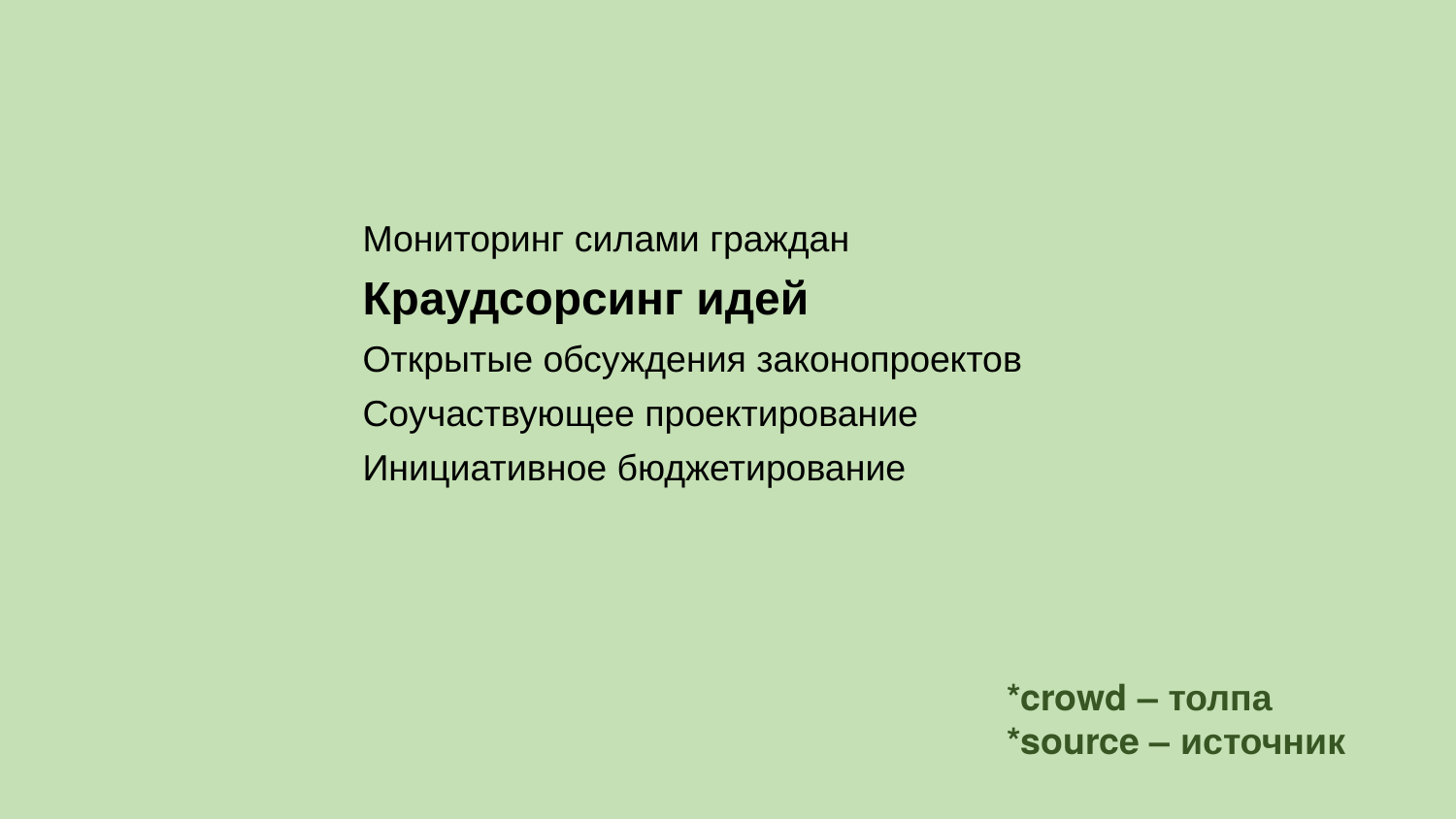

Мониторинг силами граждан
Краудсорсинг идей
Открытые обсуждения законопроектов
Соучаствующее проектирование
Инициативное бюджетирование

*crowd – толпа
*source – источник